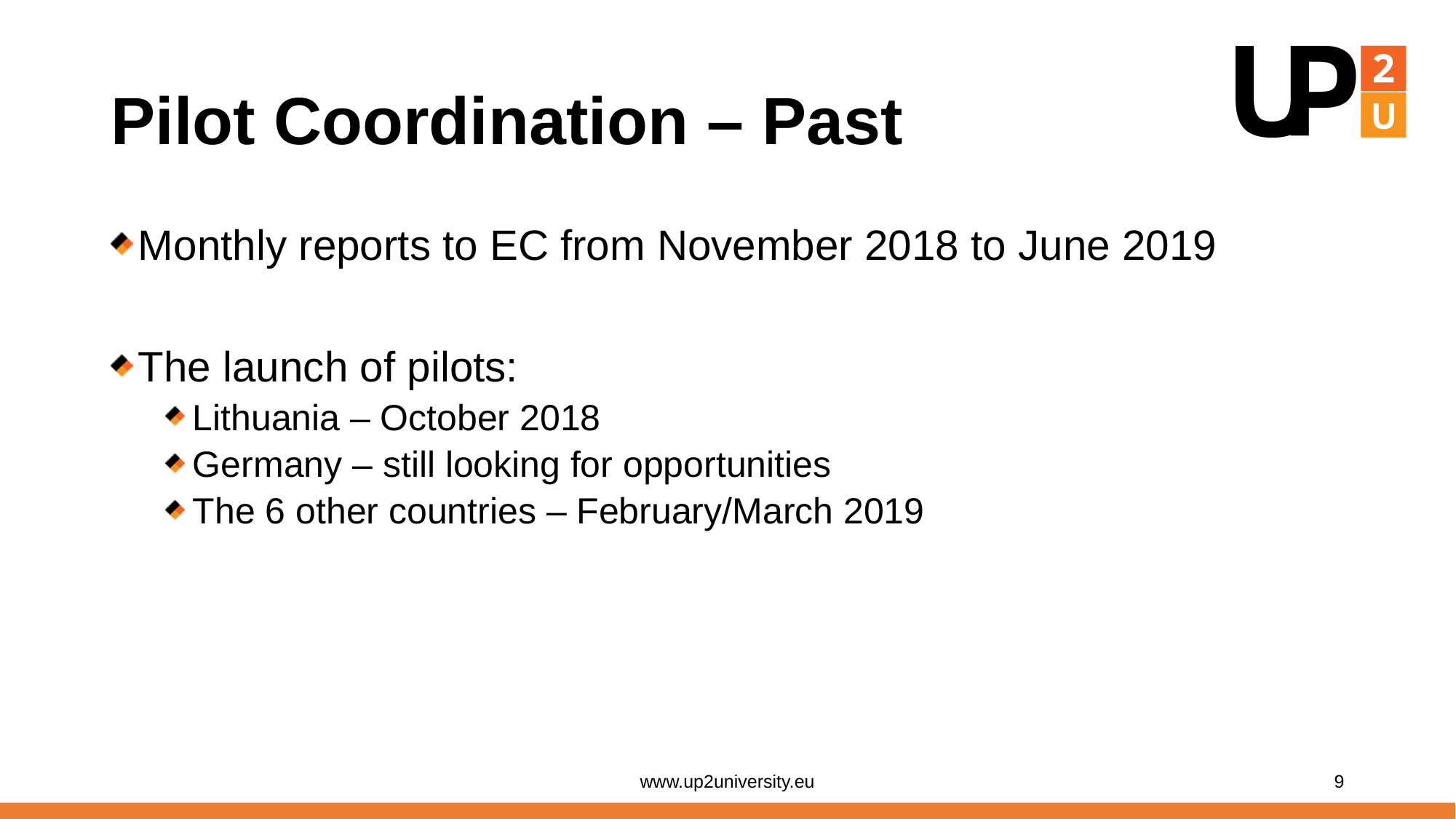

# Pilot Coordination – Past
Monthly reports to EC from November 2018 to June 2019

The launch of pilots:
Lithuania – October 2018
Germany – still looking for opportunities
The 6 other countries – February/March 2019
www.up2university.eu
9